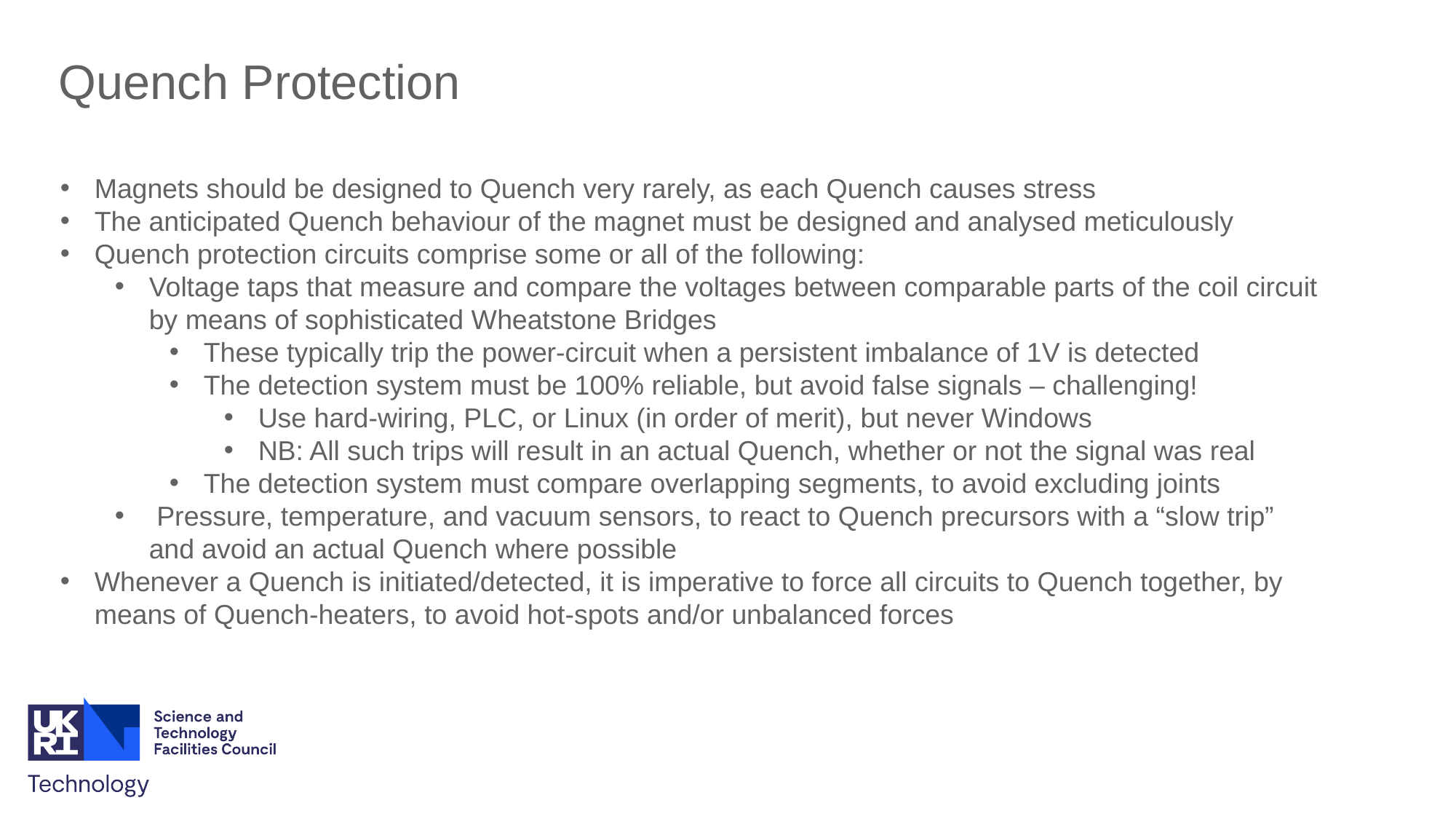

Quench Protection
Magnets should be designed to Quench very rarely, as each Quench causes stress
The anticipated Quench behaviour of the magnet must be designed and analysed meticulously
Quench protection circuits comprise some or all of the following:
Voltage taps that measure and compare the voltages between comparable parts of the coil circuit by means of sophisticated Wheatstone Bridges
These typically trip the power-circuit when a persistent imbalance of 1V is detected
The detection system must be 100% reliable, but avoid false signals – challenging!
Use hard-wiring, PLC, or Linux (in order of merit), but never Windows
NB: All such trips will result in an actual Quench, whether or not the signal was real
The detection system must compare overlapping segments, to avoid excluding joints
 Pressure, temperature, and vacuum sensors, to react to Quench precursors with a “slow trip” and avoid an actual Quench where possible
Whenever a Quench is initiated/detected, it is imperative to force all circuits to Quench together, by means of Quench-heaters, to avoid hot-spots and/or unbalanced forces